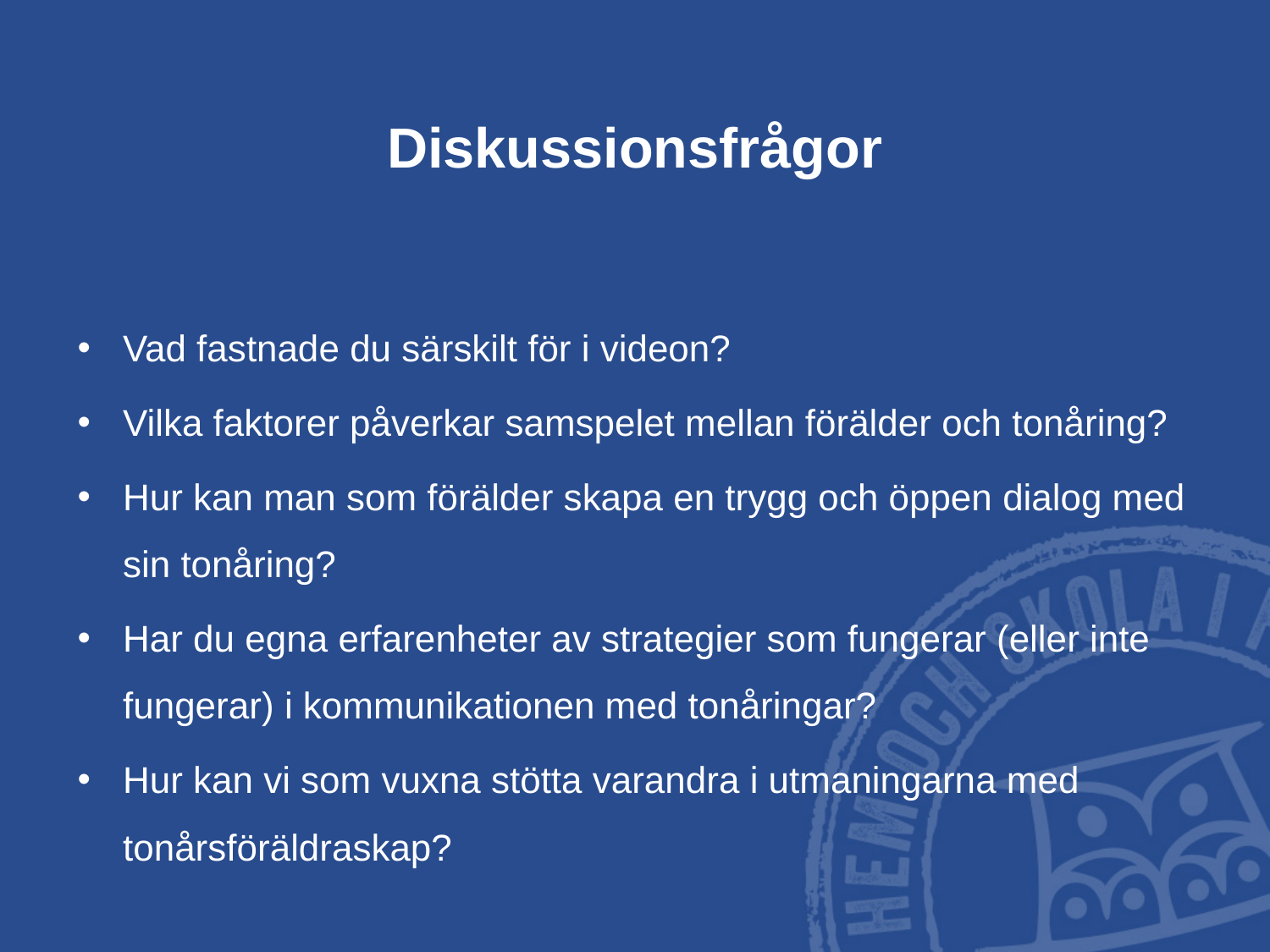

# Diskussionsfrågor
Vad fastnade du särskilt för i videon?
Vilka faktorer påverkar samspelet mellan förälder och tonåring?
Hur kan man som förälder skapa en trygg och öppen dialog med sin tonåring?
Har du egna erfarenheter av strategier som fungerar (eller inte fungerar) i kommunikationen med tonåringar?
Hur kan vi som vuxna stötta varandra i utmaningarna med tonårsföräldraskap?